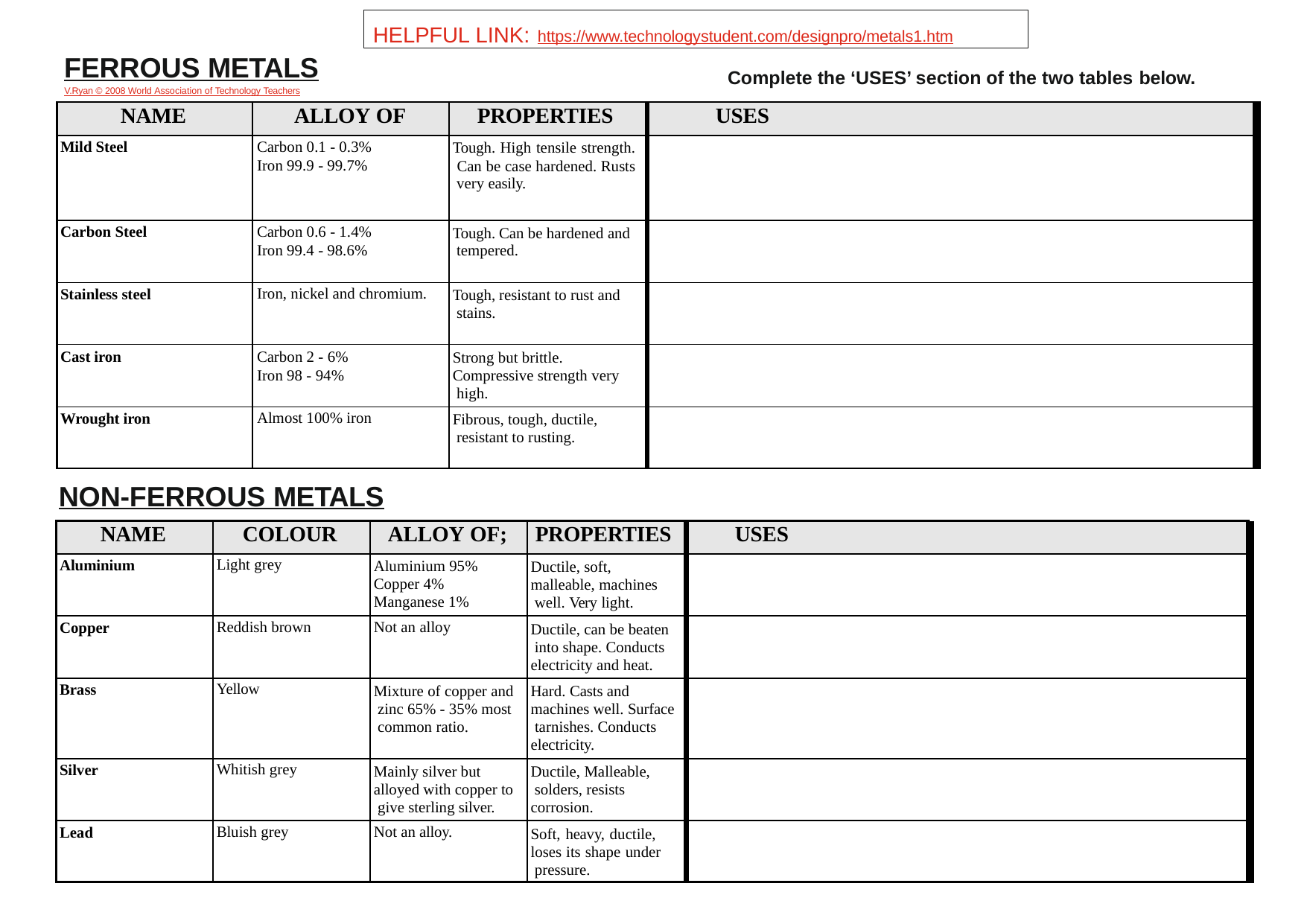

HELPFUL LINK: https://www.technologystudent.com/designpro/metals1.htm
# FERROUS METALS
Complete the ‘USES’ section of the two tables below.
V.Ryan © 2008 World Association of Technology Teachers
| NAME | ALLOY OF | PROPERTIES | USES |
| --- | --- | --- | --- |
| Mild Steel | Carbon 0.1 - 0.3% Iron 99.9 - 99.7% | Tough. High tensile strength. Can be case hardened. Rusts very easily. |  |
| Carbon Steel | Carbon 0.6 - 1.4% Iron 99.4 - 98.6% | Tough. Can be hardened and tempered. |  |
| Stainless steel | Iron, nickel and chromium. | Tough, resistant to rust and stains. |  |
| Cast iron | Carbon 2 - 6% Iron 98 - 94% | Strong but brittle. Compressive strength very high. |  |
| Wrought iron | Almost 100% iron | Fibrous, tough, ductile, resistant to rusting. |  |
NON-FERROUS METALS
| NAME | COLOUR | ALLOY OF; | PROPERTIES | USES |
| --- | --- | --- | --- | --- |
| Aluminium | Light grey | Aluminium 95% Copper 4% Manganese 1% | Ductile, soft, malleable, machines well. Very light. |  |
| Copper | Reddish brown | Not an alloy | Ductile, can be beaten into shape. Conducts electricity and heat. |  |
| Brass | Yellow | Mixture of copper and zinc 65% - 35% most common ratio. | Hard. Casts and machines well. Surface tarnishes. Conducts electricity. |  |
| Silver | Whitish grey | Mainly silver but alloyed with copper to give sterling silver. | Ductile, Malleable, solders, resists corrosion. |  |
| Lead | Bluish grey | Not an alloy. | Soft, heavy, ductile, loses its shape under pressure. |  |